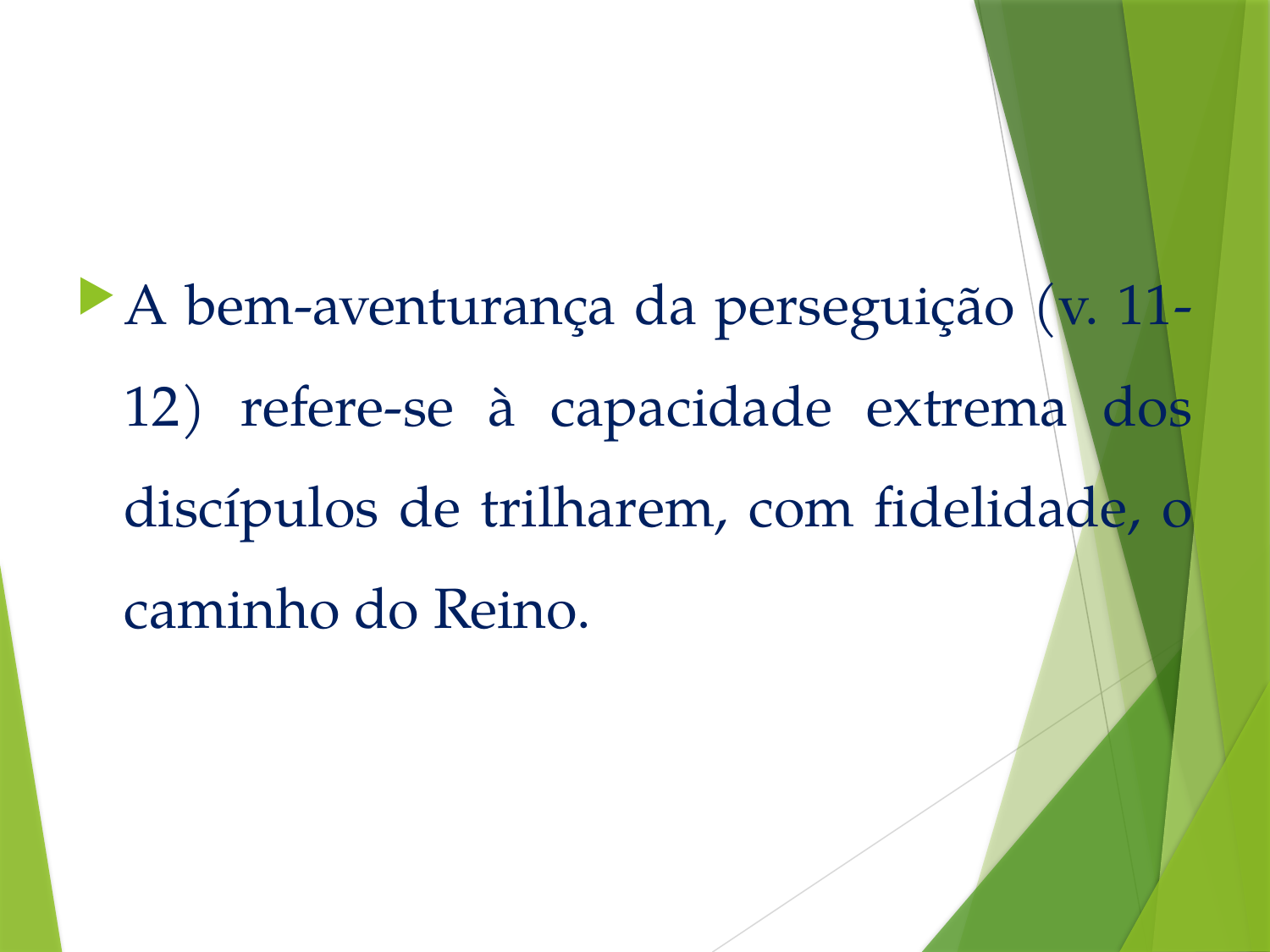

A bem-aventurança da perseguição (v. 11-12) refere-se à capacidade extrema dos discípulos de trilharem, com fidelidade, o caminho do Reino.